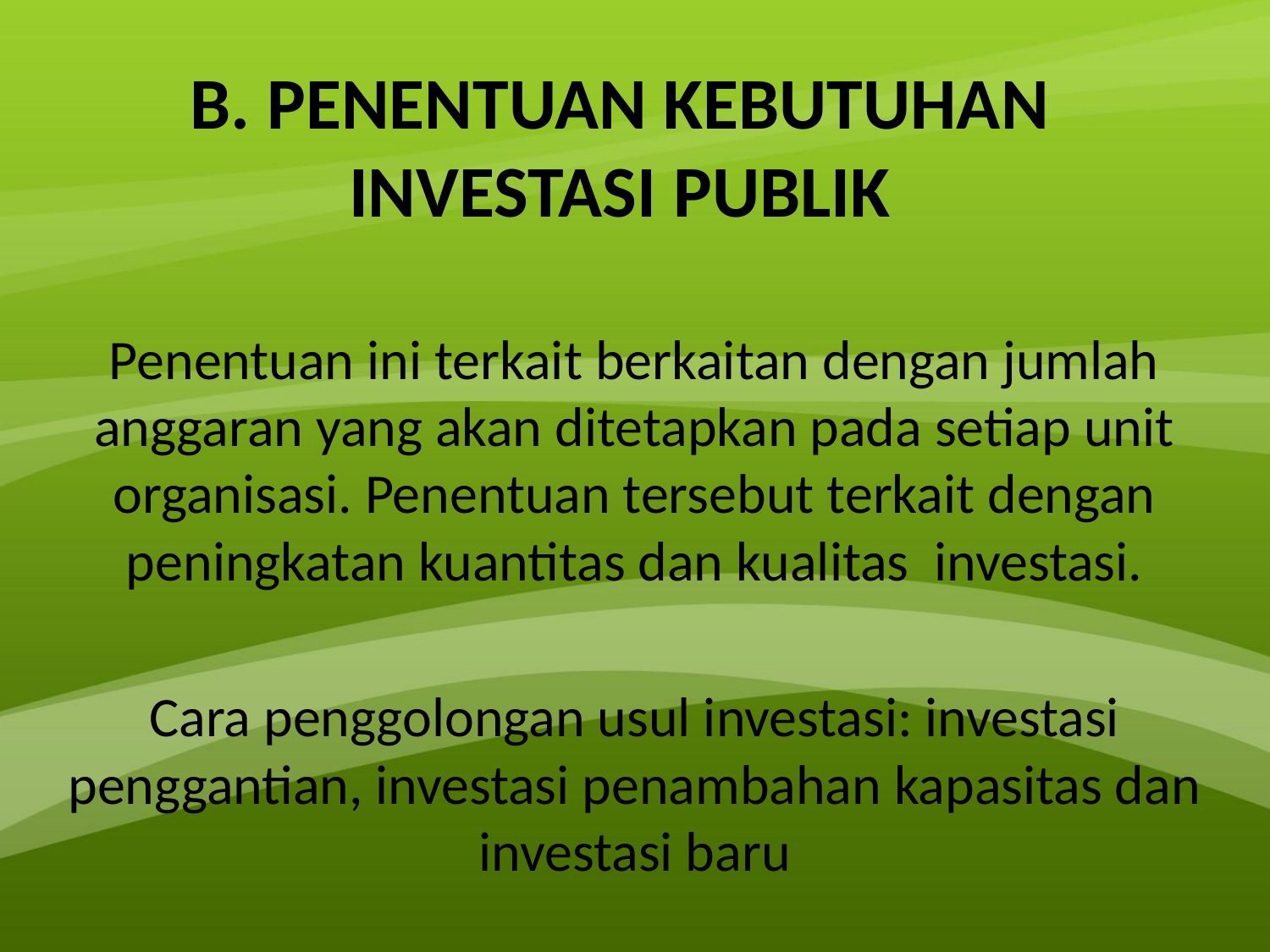

# B. PENENTUAN KEBUTUHAN INVESTASI PUBLIK
Penentuan ini terkait berkaitan dengan jumlah anggaran yang akan ditetapkan pada setiap unit organisasi. Penentuan tersebut terkait dengan peningkatan kuantitas dan kualitas  investasi.

Cara penggolongan usul investasi: investasi penggantian, investasi penambahan kapasitas dan investasi baru